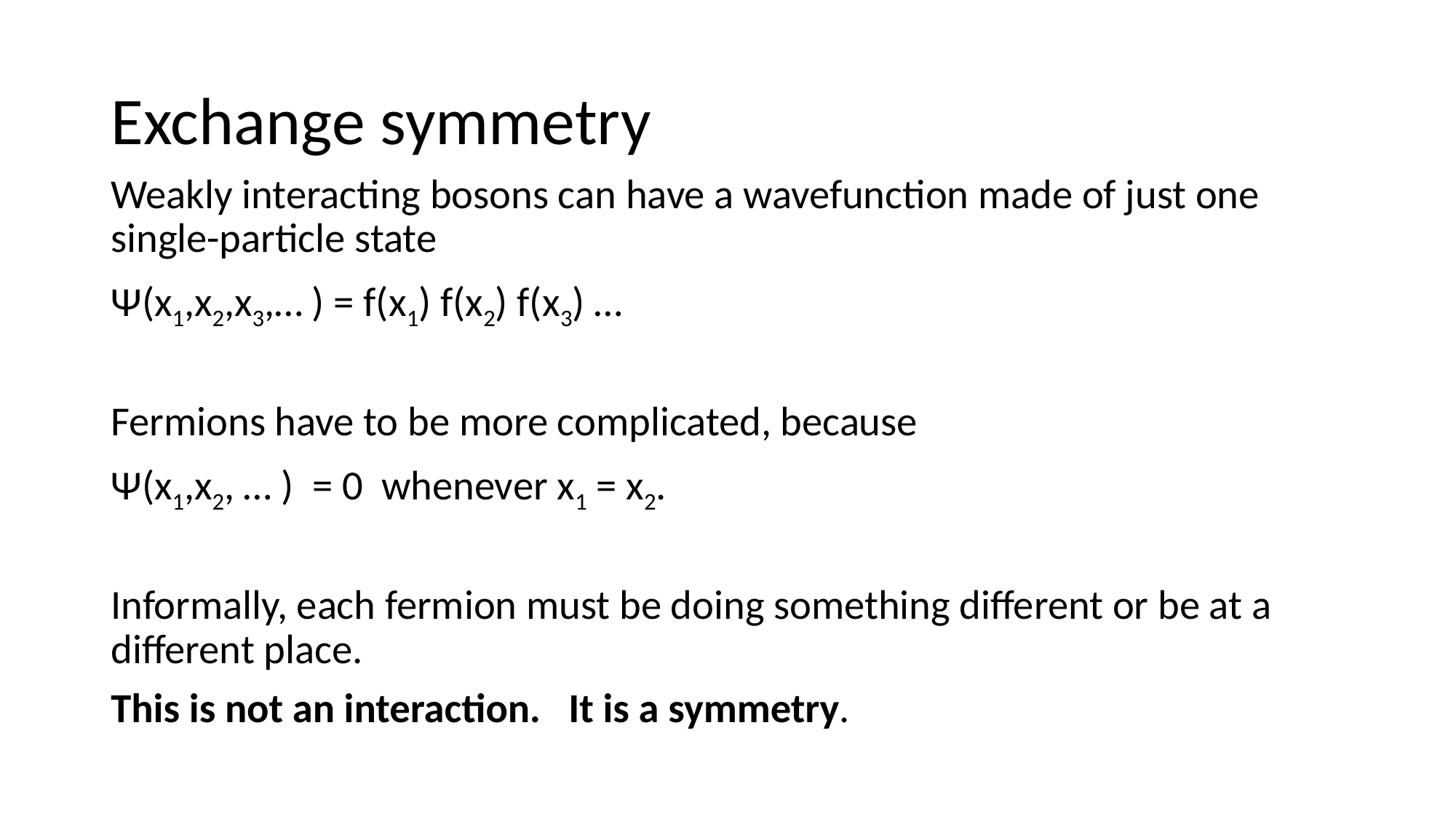

# Exchange symmetry
Weakly interacting bosons can have a wavefunction made of just one single-particle state
Ψ(x1,x2,x3,… ) = f(x1) f(x2) f(x3) …

Fermions have to be more complicated, because
Ψ(x1,x2, … )  = 0  whenever x1 = x2.

Informally, each fermion must be doing something different or be at a different place.
This is not an interaction.   It is a symmetry.